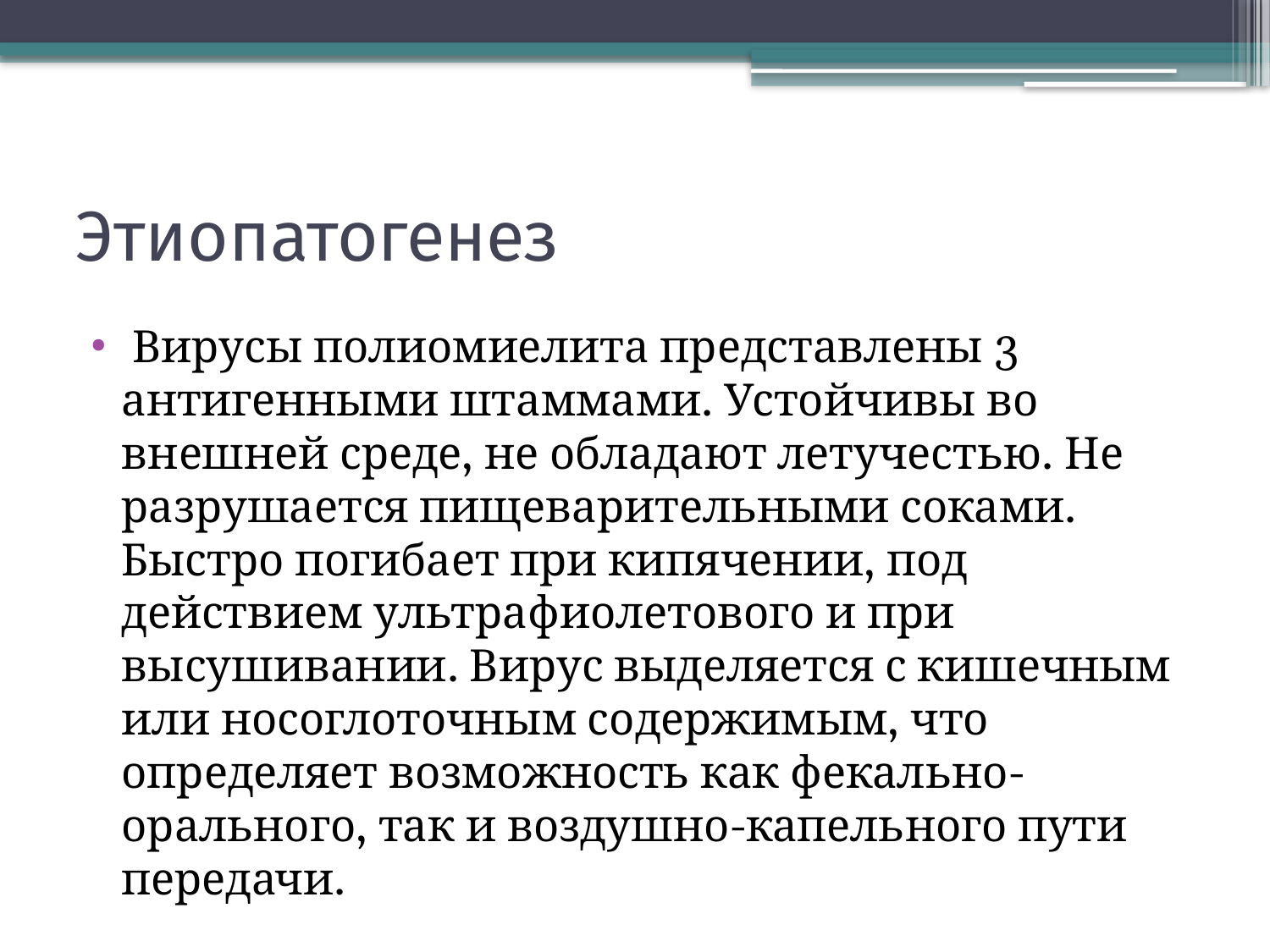

# Этиопатогенез
 Вирусы полиомиелита представлены 3 антигенными штаммами. Устойчивы во внешней среде, не обладают летучестью. Не разрушается пищеварительными соками. Быстро погибает при кипячении, под действием ультрафиолетового и при высушивании. Вирус выделяется с кишечным или носоглоточным содержимым, что определяет возможность как фекально-орального, так и воздушно-капельного пути передачи.